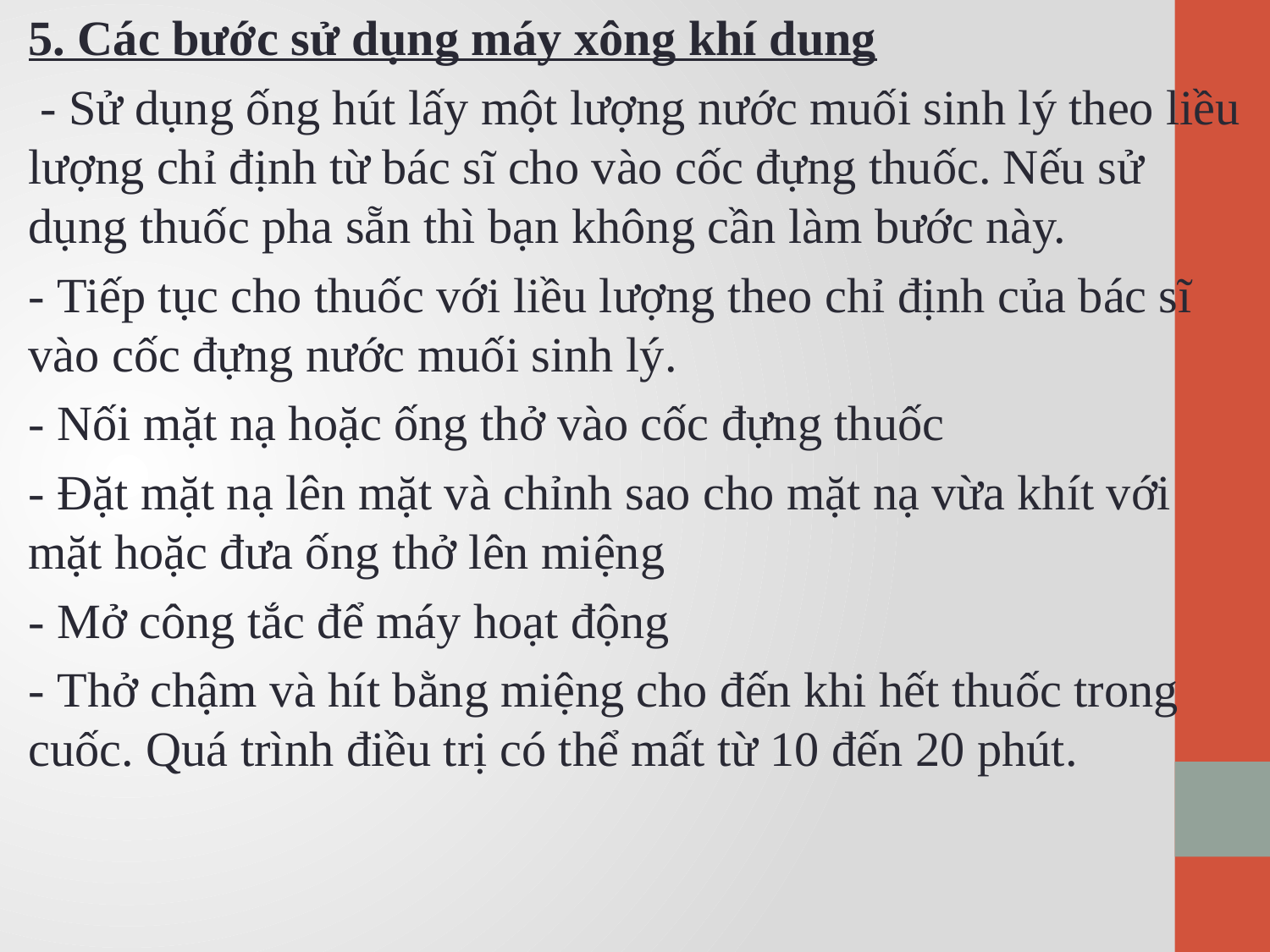

5. Các bước sử dụng máy xông khí dung
 - Sử dụng ống hút lấy một lượng nước muối sinh lý theo liều lượng chỉ định từ bác sĩ cho vào cốc đựng thuốc. Nếu sử dụng thuốc pha sẵn thì bạn không cần làm bước này.
- Tiếp tục cho thuốc với liều lượng theo chỉ định của bác sĩ vào cốc đựng nước muối sinh lý.
- Nối mặt nạ hoặc ống thở vào cốc đựng thuốc
- Đặt mặt nạ lên mặt và chỉnh sao cho mặt nạ vừa khít với mặt hoặc đưa ống thở lên miệng
- Mở công tắc để máy hoạt động
- Thở chậm và hít bằng miệng cho đến khi hết thuốc trong cuốc. Quá trình điều trị có thể mất từ 10 đến 20 phút.